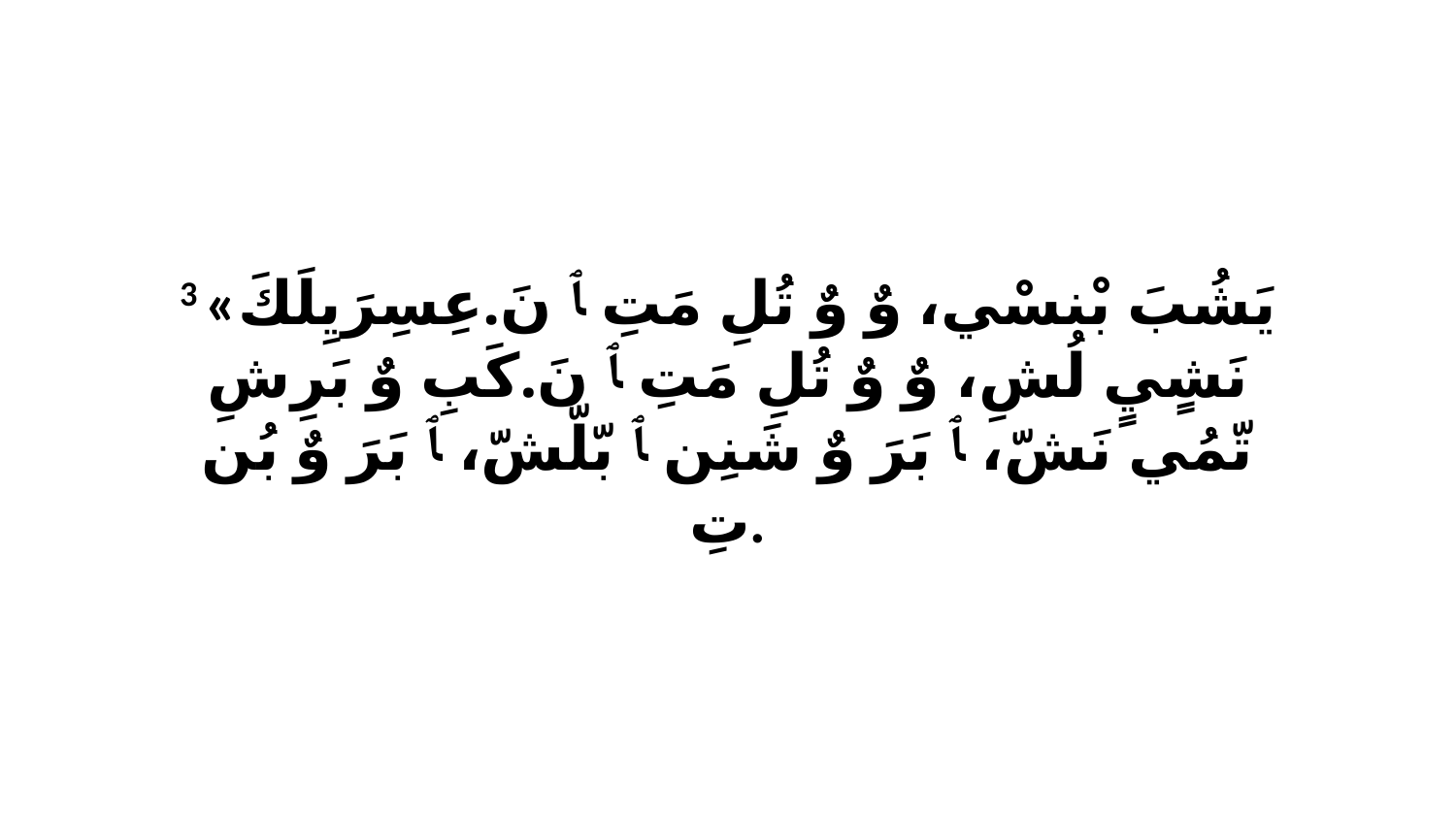

3 «يَشُبَ بْنسْي، وٌ وٌ تُلِ مَتِ ﭑ نَ.عِسِرَيِلَكَ نَشٍيٍ لُشِ، وٌ وٌ تُلِ مَتِ ﭑ نَ.كَبِ وٌ بَرِشِ تّمُي نَشّ، ﭑ بَرَ وٌ شَنِن ﭑ بّلّشّ، ﭑ بَرَ وٌ بُن تِ.